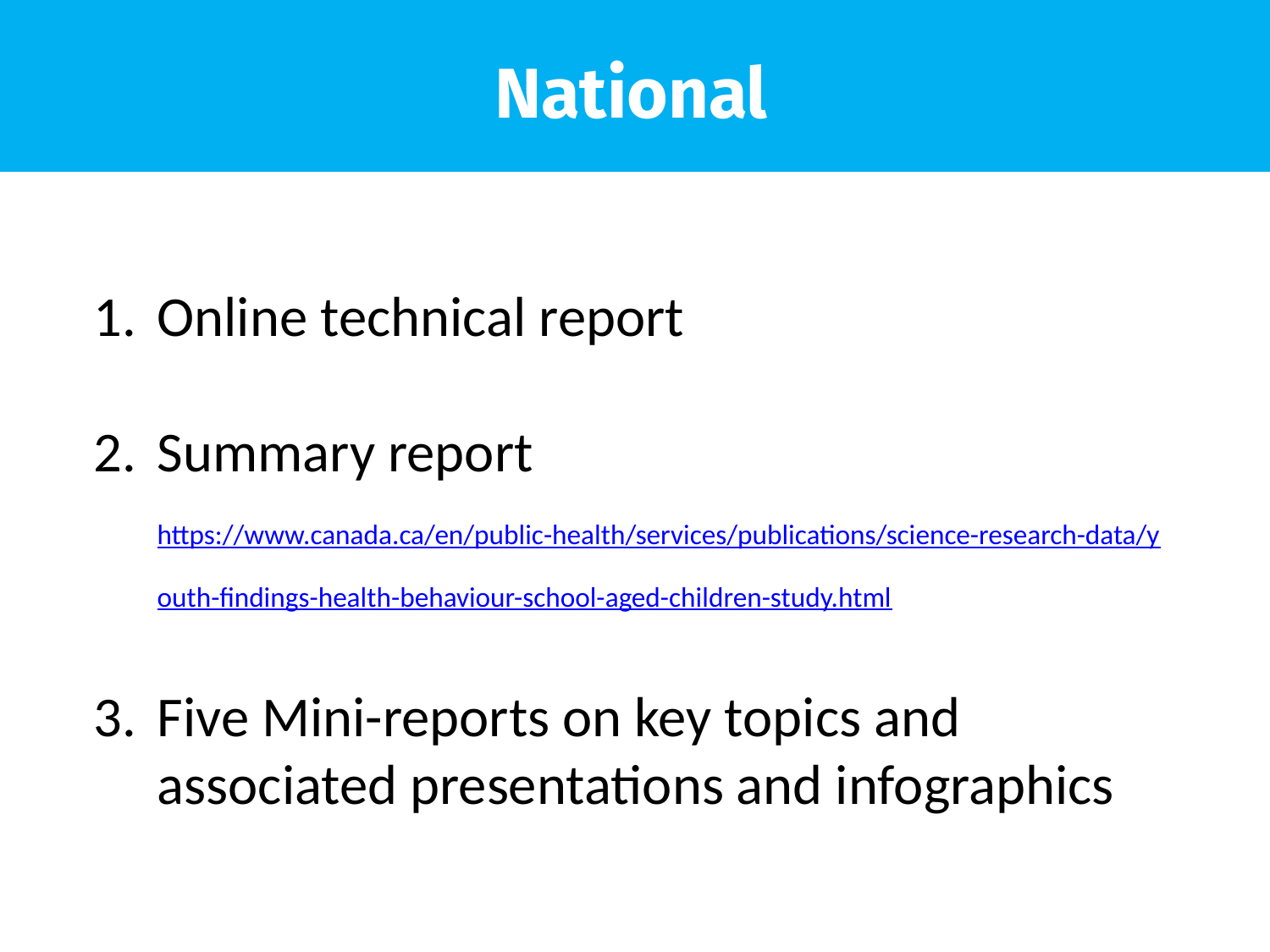

National

Online technical report
Summary report
https://www.canada.ca/en/public-health/services/publications/science-research-data/youth-findings-health-behaviour-school-aged-children-study.html

Five Mini-reports on key topics and associated presentations and infographics